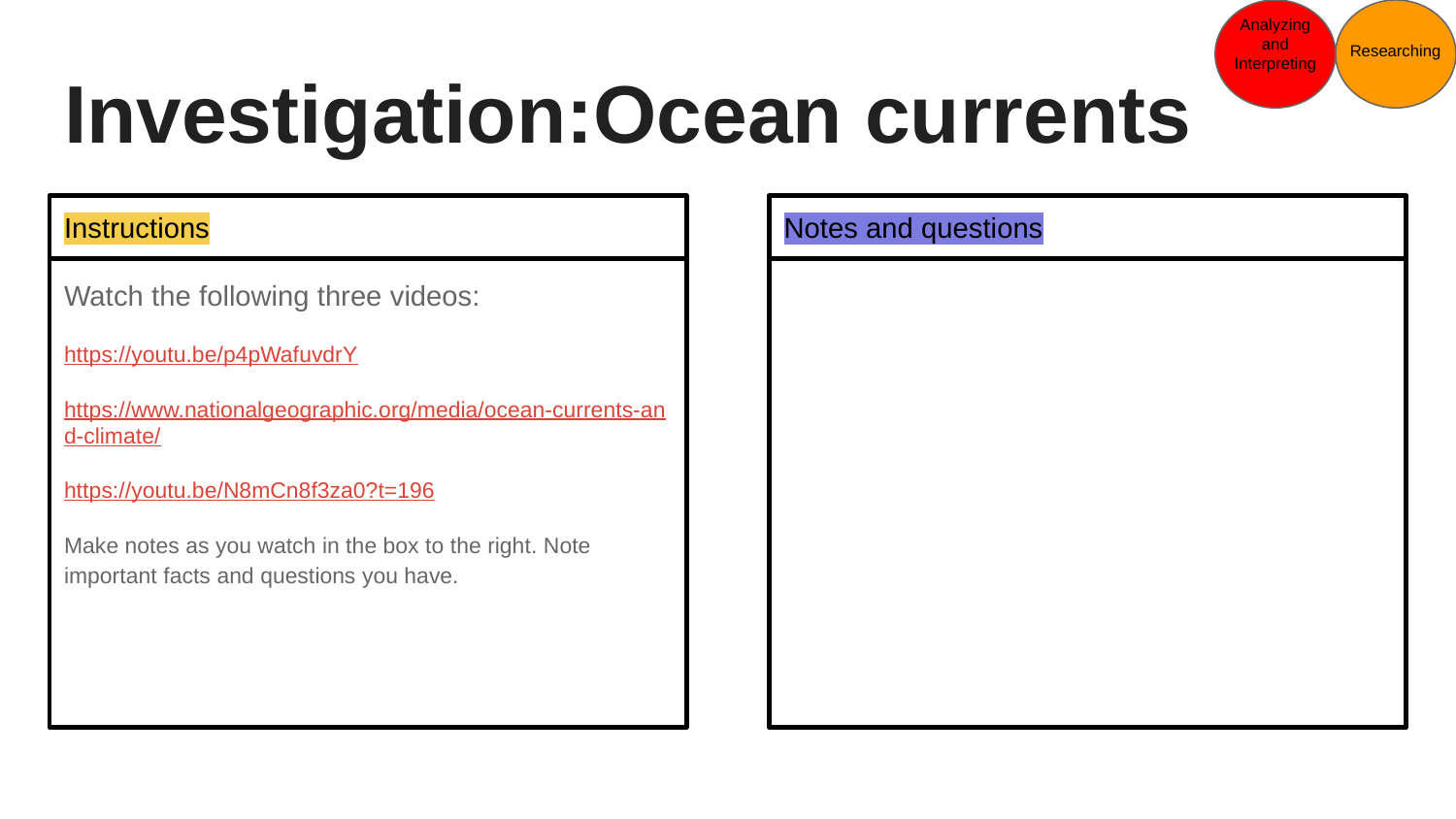

Analyzing and Interpreting

Researching
# Investigation:Ocean currents
Instructions

Notes and questions
Watch the following three videos:
https://youtu.be/p4pWafuvdrY
https://www.nationalgeographic.org/media/ocean-currents-and-climate/
https://youtu.be/N8mCn8f3za0?t=196
Make notes as you watch in the box to the right. Note important facts and questions you have.